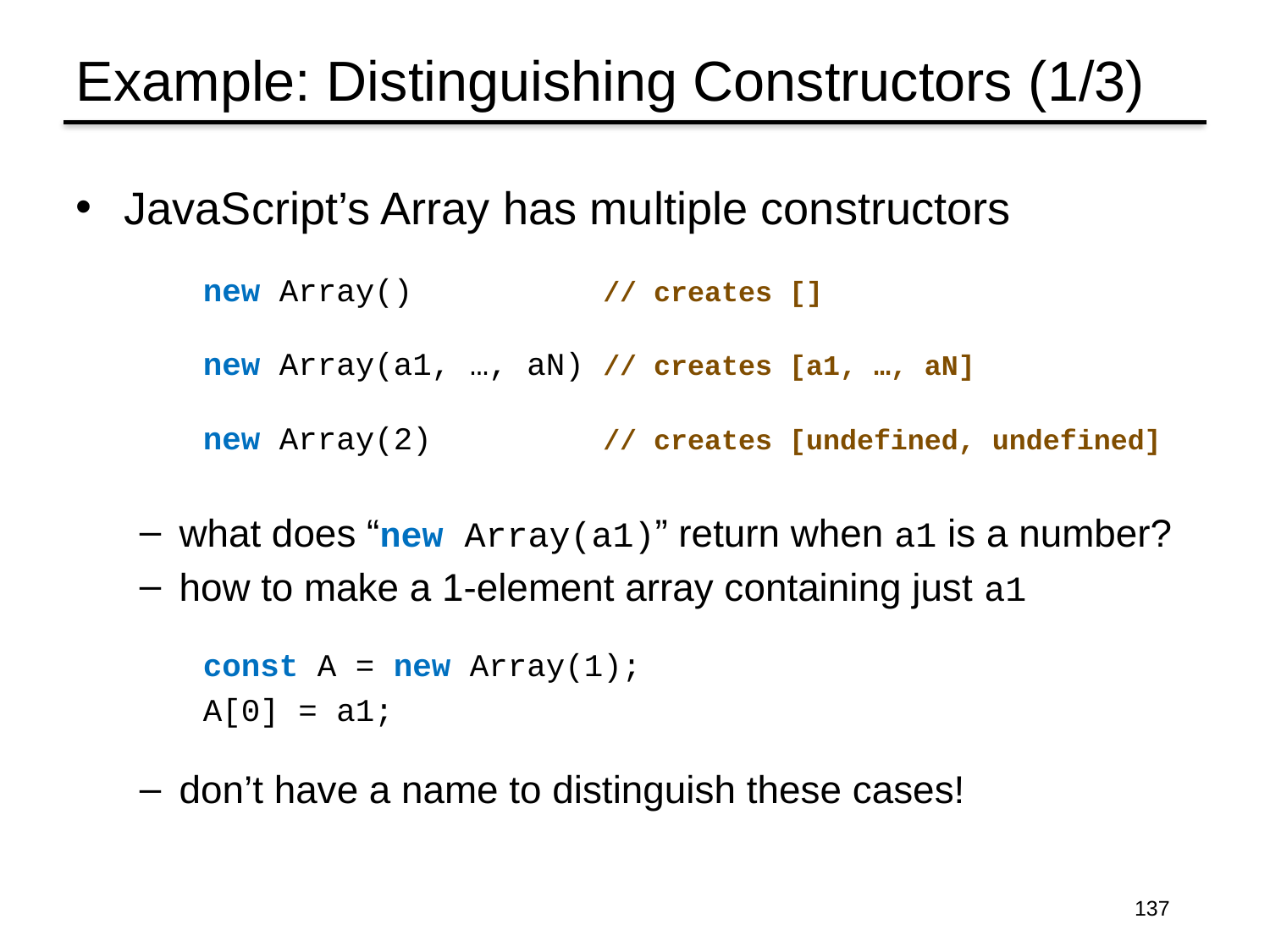

# Example: Distinguishing Constructors (1/3)
JavaScript’s Array has multiple constructors

new Array()          // creates []

new Array(a1, …, aN) // creates [a1, …, aN]

new Array(2)         // creates [undefined, undefined]

what does “new Array(a1)” return when a1 is a number?
how to make a 1-element array containing just a1

const A = new Array(1);
A[0] = a1;

don’t have a name to distinguish these cases!
137